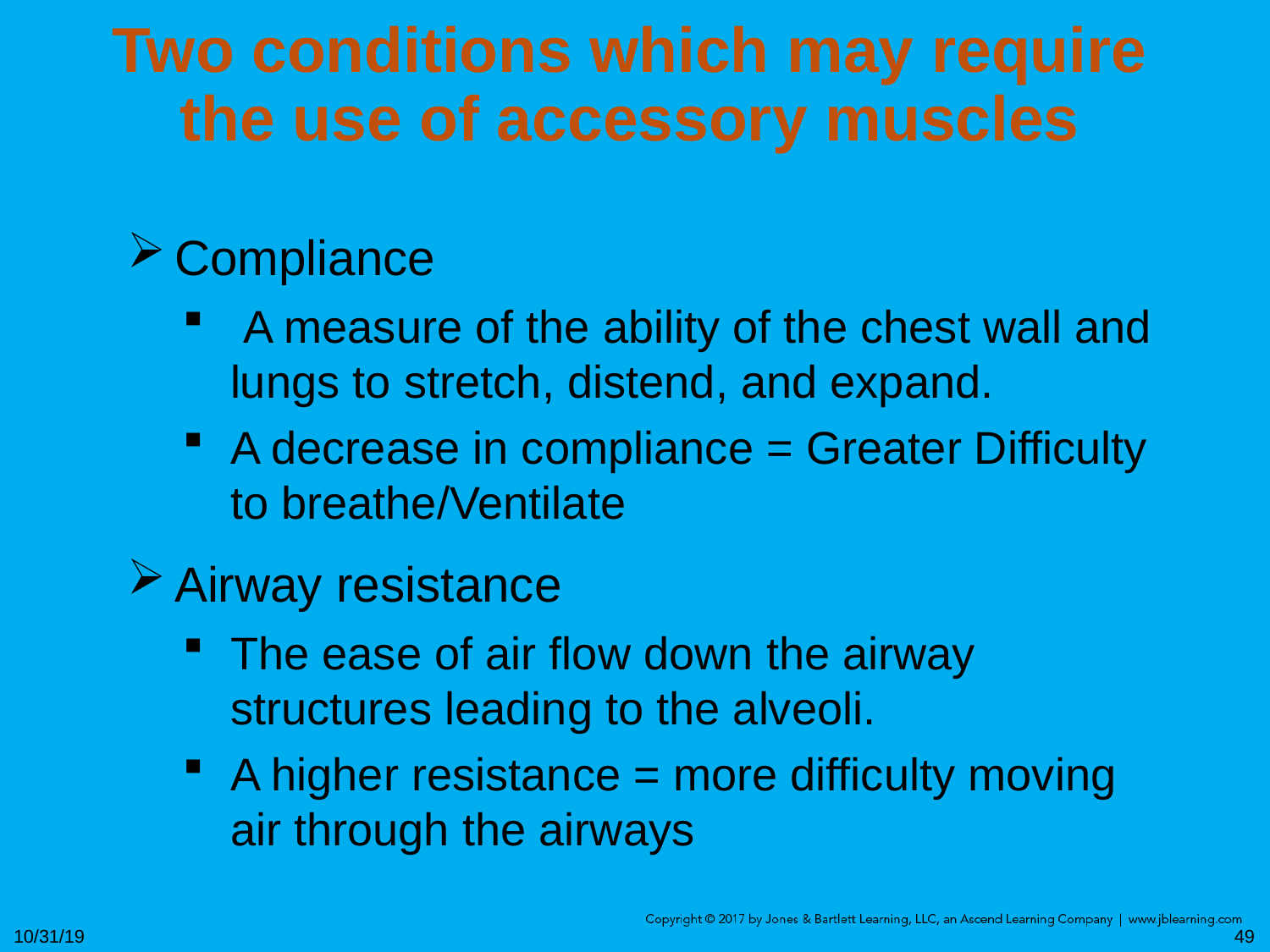

# Two conditions which may require the use of accessory muscles
Compliance
 A measure of the ability of the chest wall and lungs to stretch, distend, and expand.
A decrease in compliance = Greater Difficulty to breathe/Ventilate
Airway resistance
The ease of air flow down the airway structures leading to the alveoli.
A higher resistance = more difficulty moving air through the airways
10/31/19
49